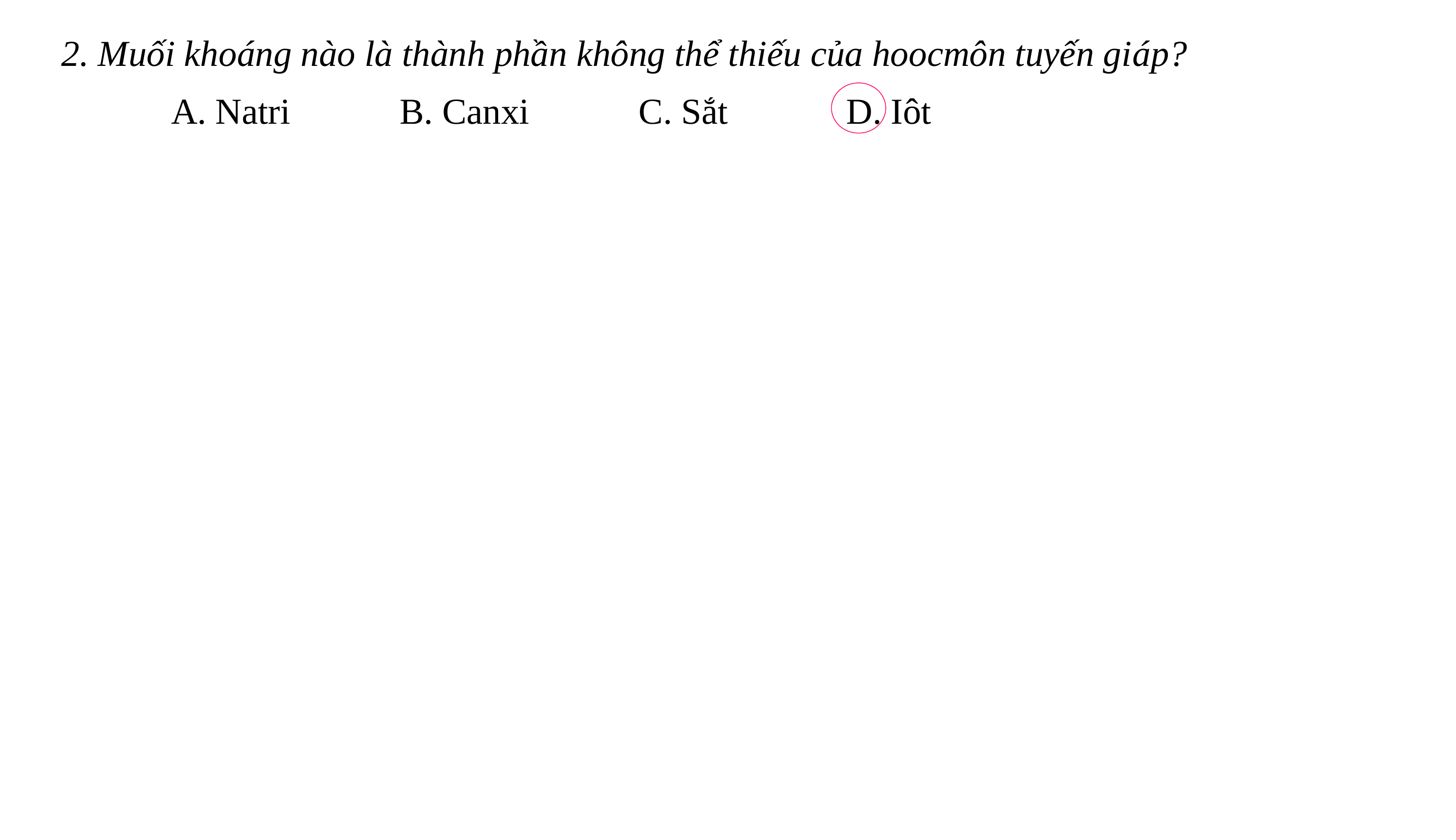

2. Muối khoáng nào là thành phần không thể thiếu của hoocmôn tuyến giáp?
            A. Natri            B. Canxi            C. Sắt             D. Iôt